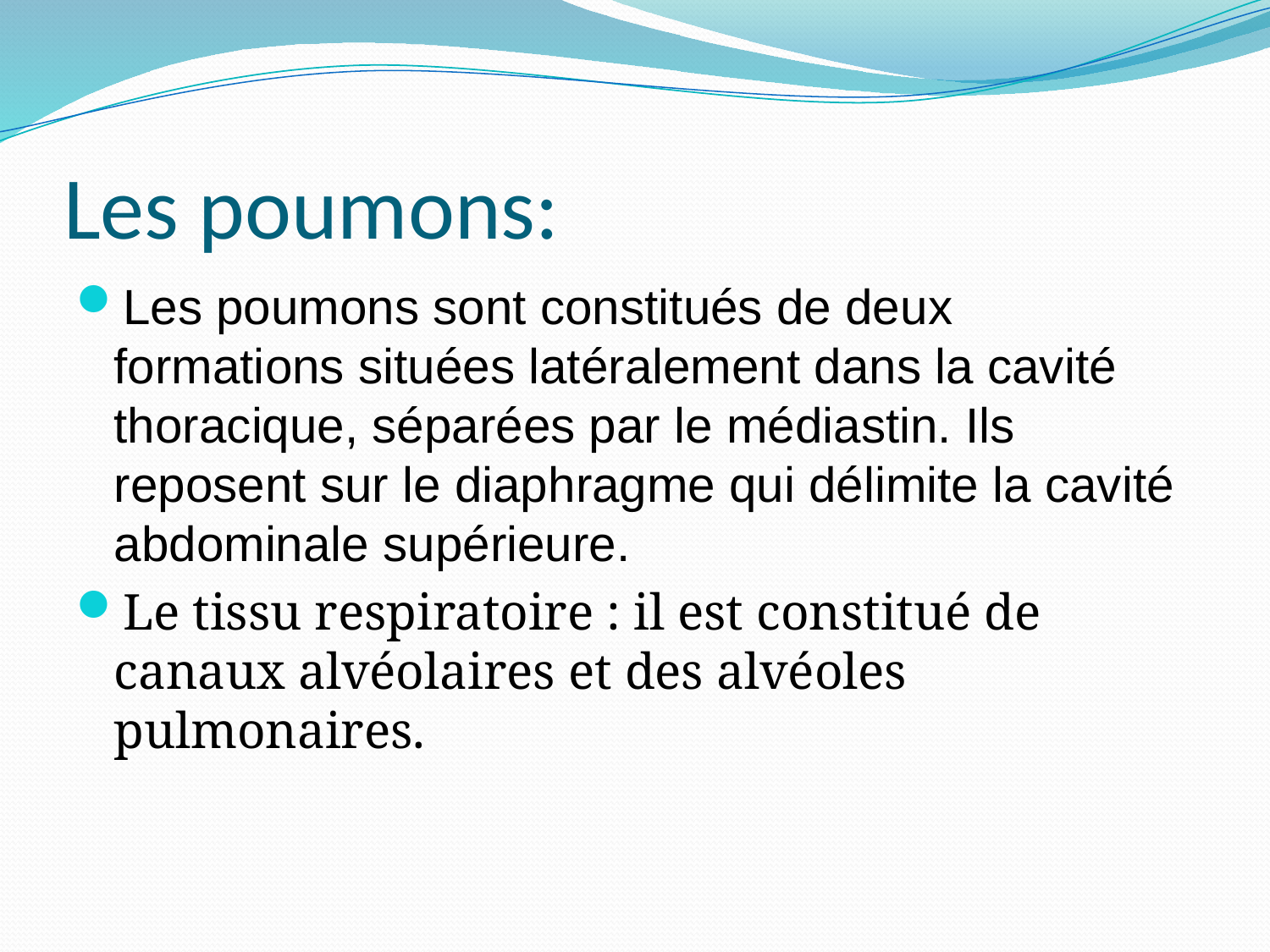

# Les poumons:
Les poumons sont constitués de deux formations situées latéralement dans la cavité thoracique, séparées par le médiastin. Ils reposent sur le diaphragme qui délimite la cavité abdominale supérieure.
Le tissu respiratoire : il est constitué de canaux alvéolaires et des alvéoles pulmonaires.